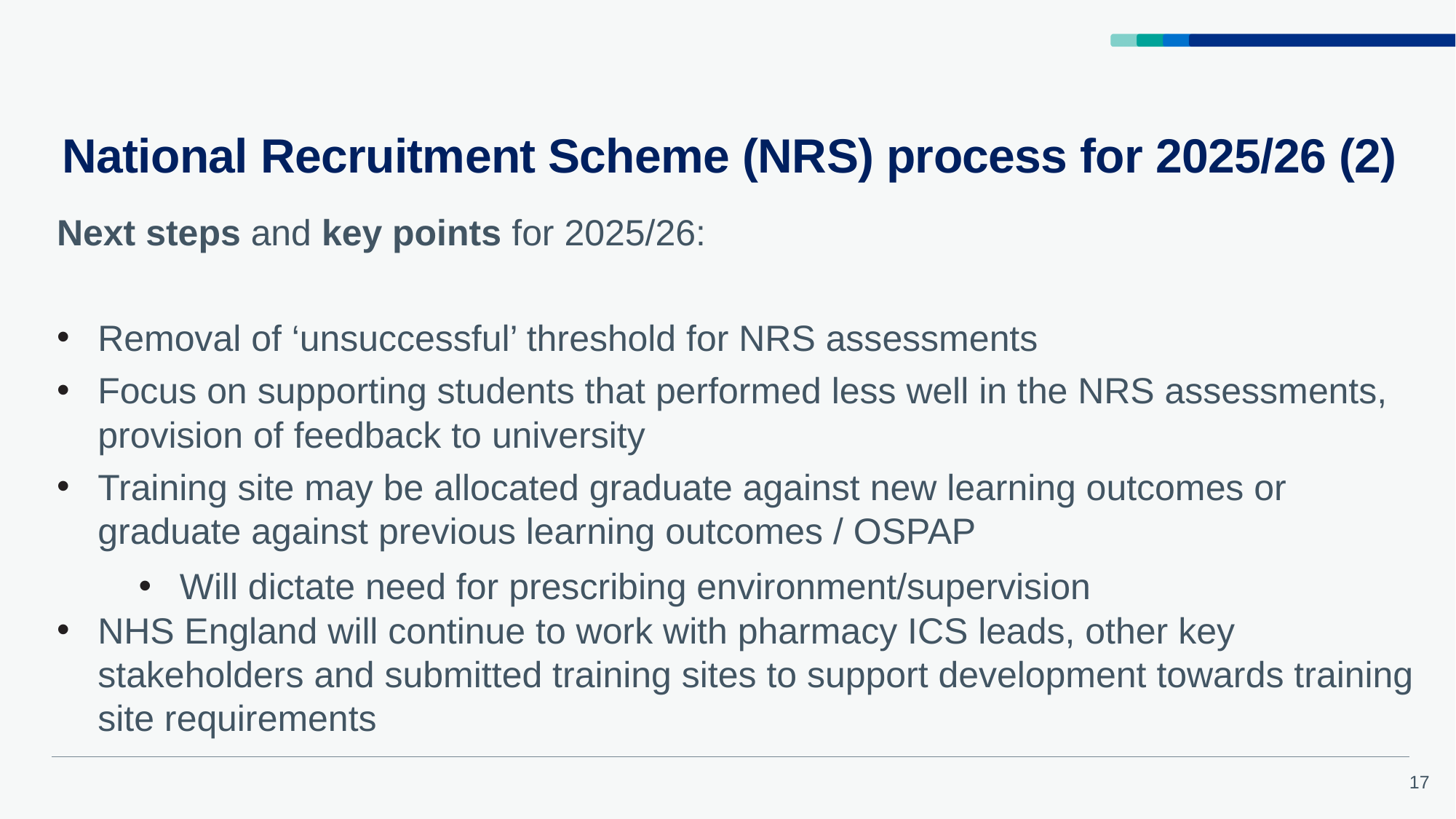

# National Recruitment Scheme (NRS) process for 2025/26 (2)
Next steps and key points for 2025/26:

Removal of ‘unsuccessful’ threshold for NRS assessments
Focus on supporting students that performed less well in the NRS assessments, provision of feedback to university
Training site may be allocated graduate against new learning outcomes or graduate against previous learning outcomes / OSPAP
Will dictate need for prescribing environment/supervision
NHS England will continue to work with pharmacy ICS leads, other key stakeholders and submitted training sites to support development towards training site requirements